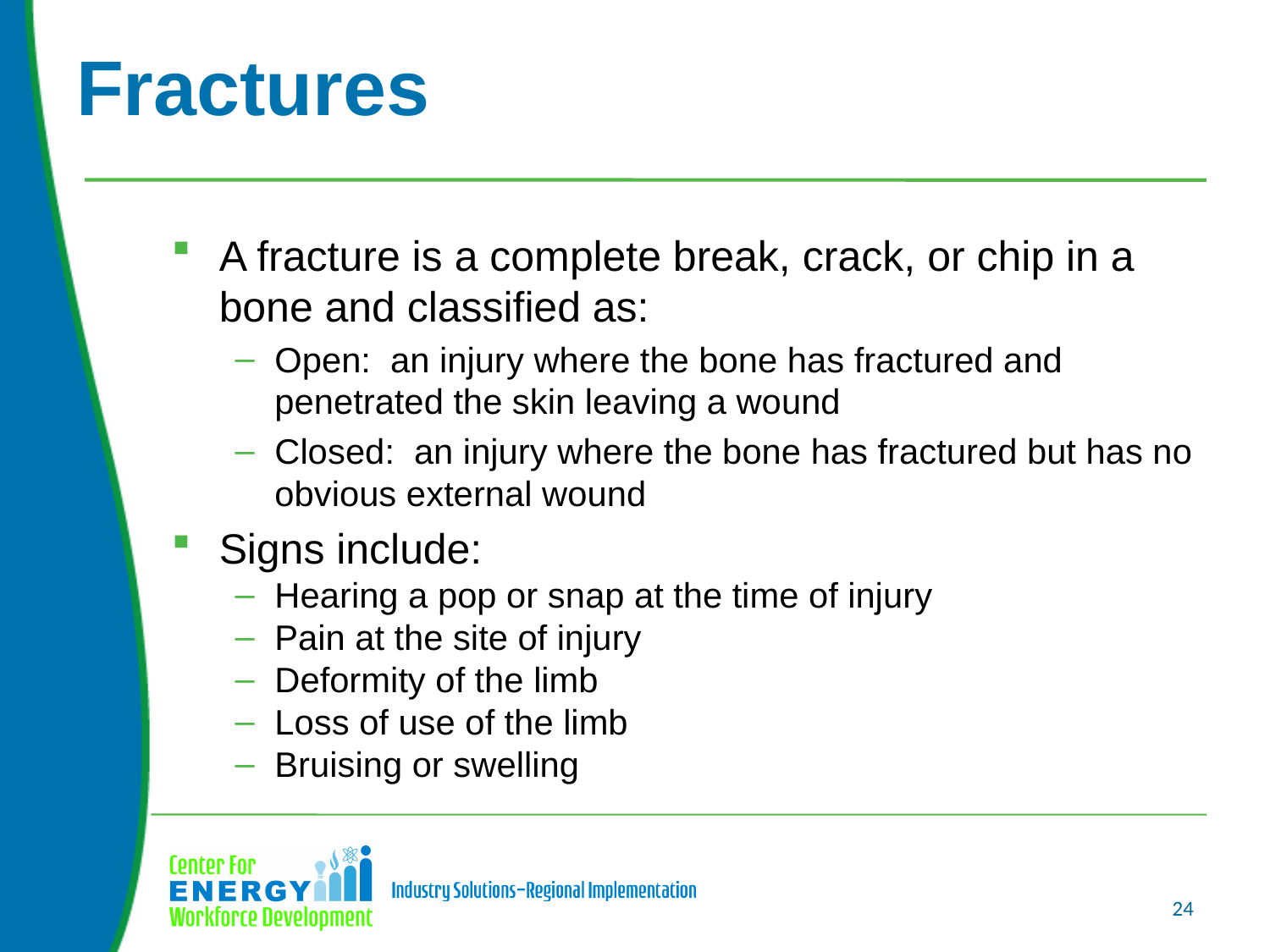

# Fractures
A fracture is a complete break, crack, or chip in a bone and classified as:
Open:  an injury where the bone has fractured and penetrated the skin leaving a wound
Closed:  an injury where the bone has fractured but has no obvious external wound
Signs include:
Hearing a pop or snap at the time of injury
Pain at the site of injury
Deformity of the limb
Loss of use of the limb
Bruising or swelling

24